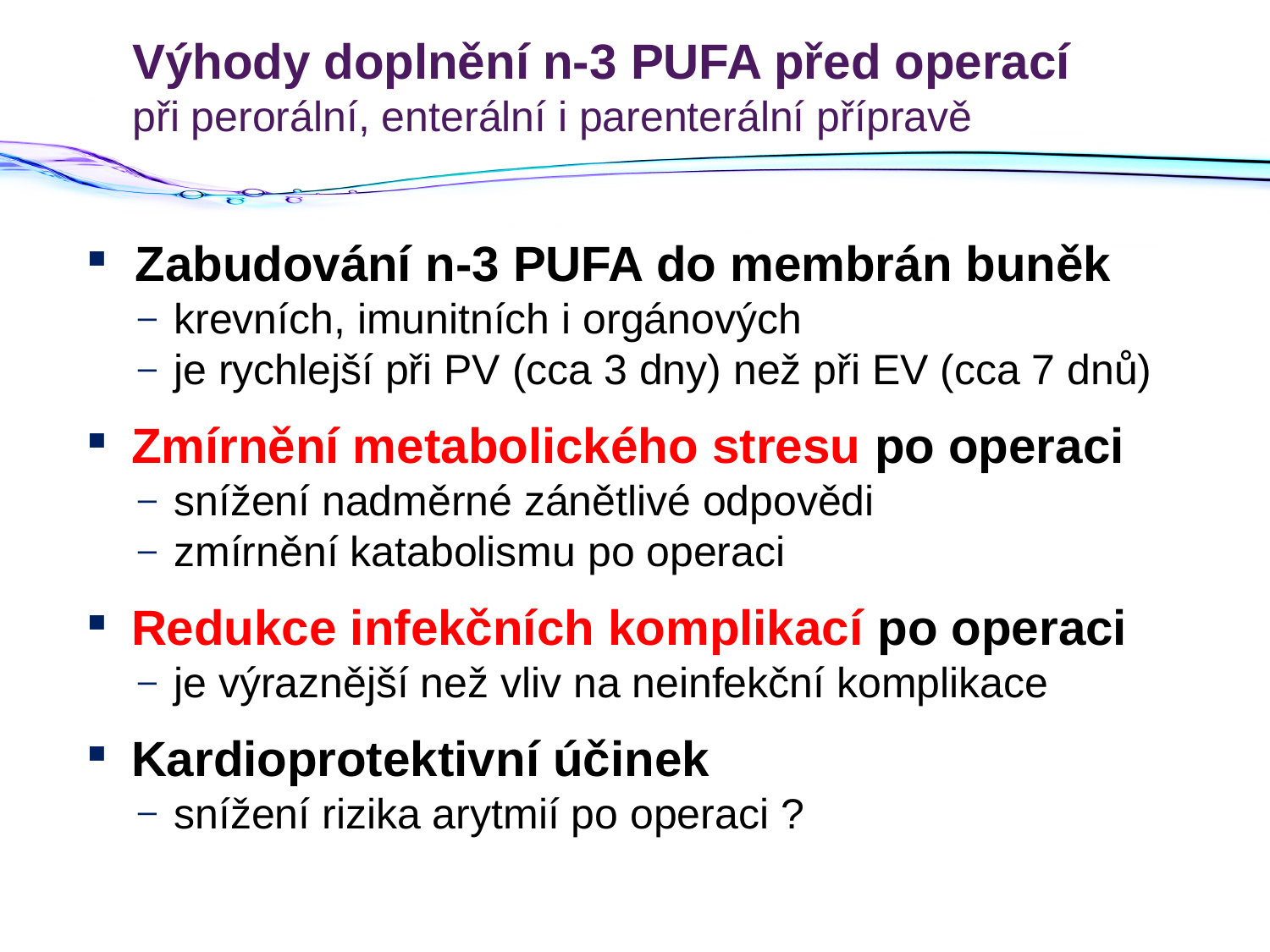

# Výhody doplnění n-3 PUFA před operací při perorální, enterální i parenterální přípravě
Zabudování n-3 PUFA do membrán buněk
krevních, imunitních i orgánových
je rychlejší při PV (cca 3 dny) než při EV (cca 7 dnů)
Zmírnění metabolického stresu po operaci
snížení nadměrné zánětlivé odpovědi
zmírnění katabolismu po operaci
Redukce infekčních komplikací po operaci
je výraznější než vliv na neinfekční komplikace
Kardioprotektivní účinek
snížení rizika arytmií po operaci ?